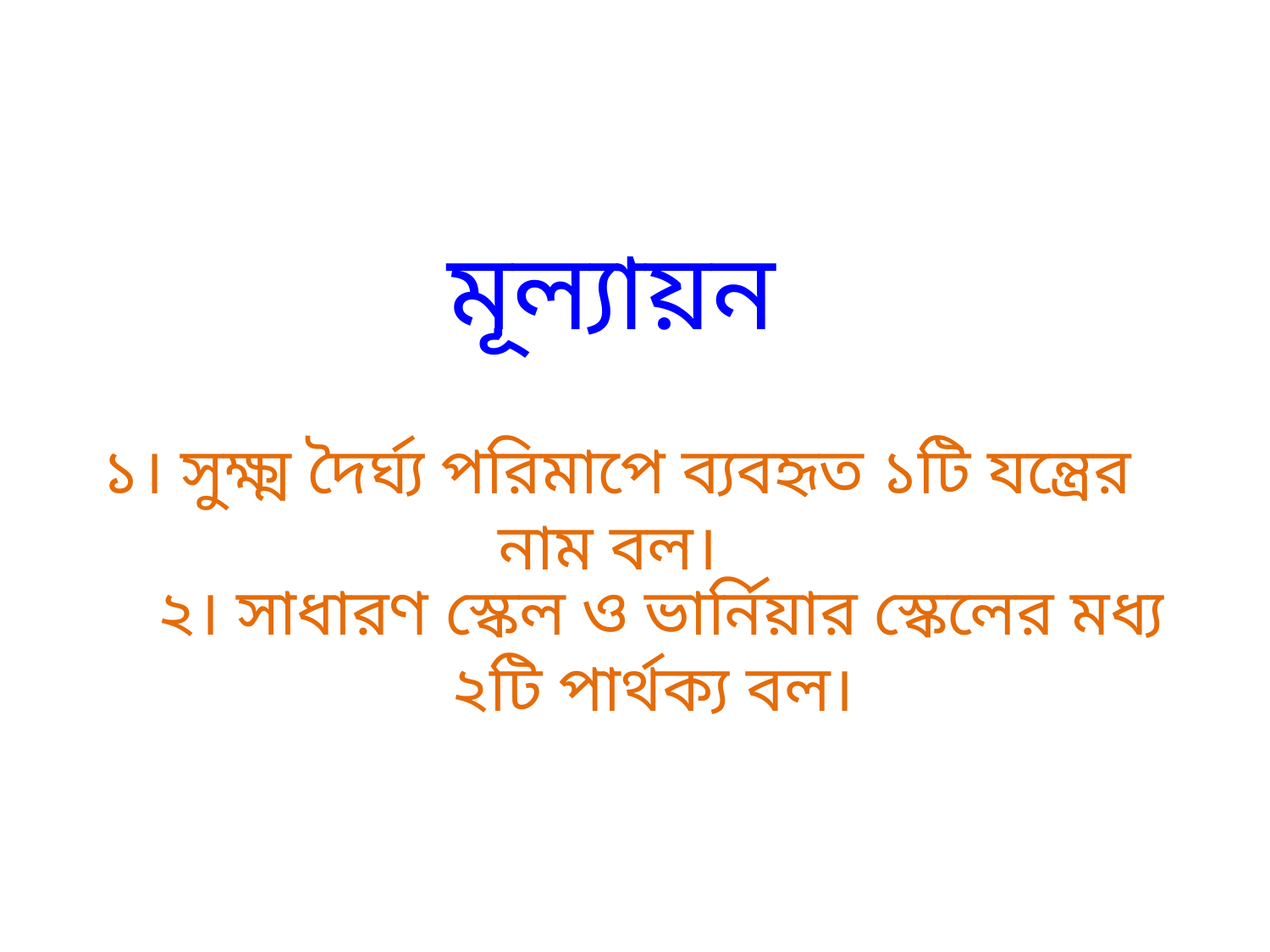

মূল্যায়ন
১। সুক্ষ্ম দৈর্ঘ্য পরিমাপে ব্যবহৃত ১টি যন্ত্রের নাম বল।
২। সাধারণ স্কেল ও ভার্নিয়ার স্কেলের মধ্য ২টি পার্থক্য বল।